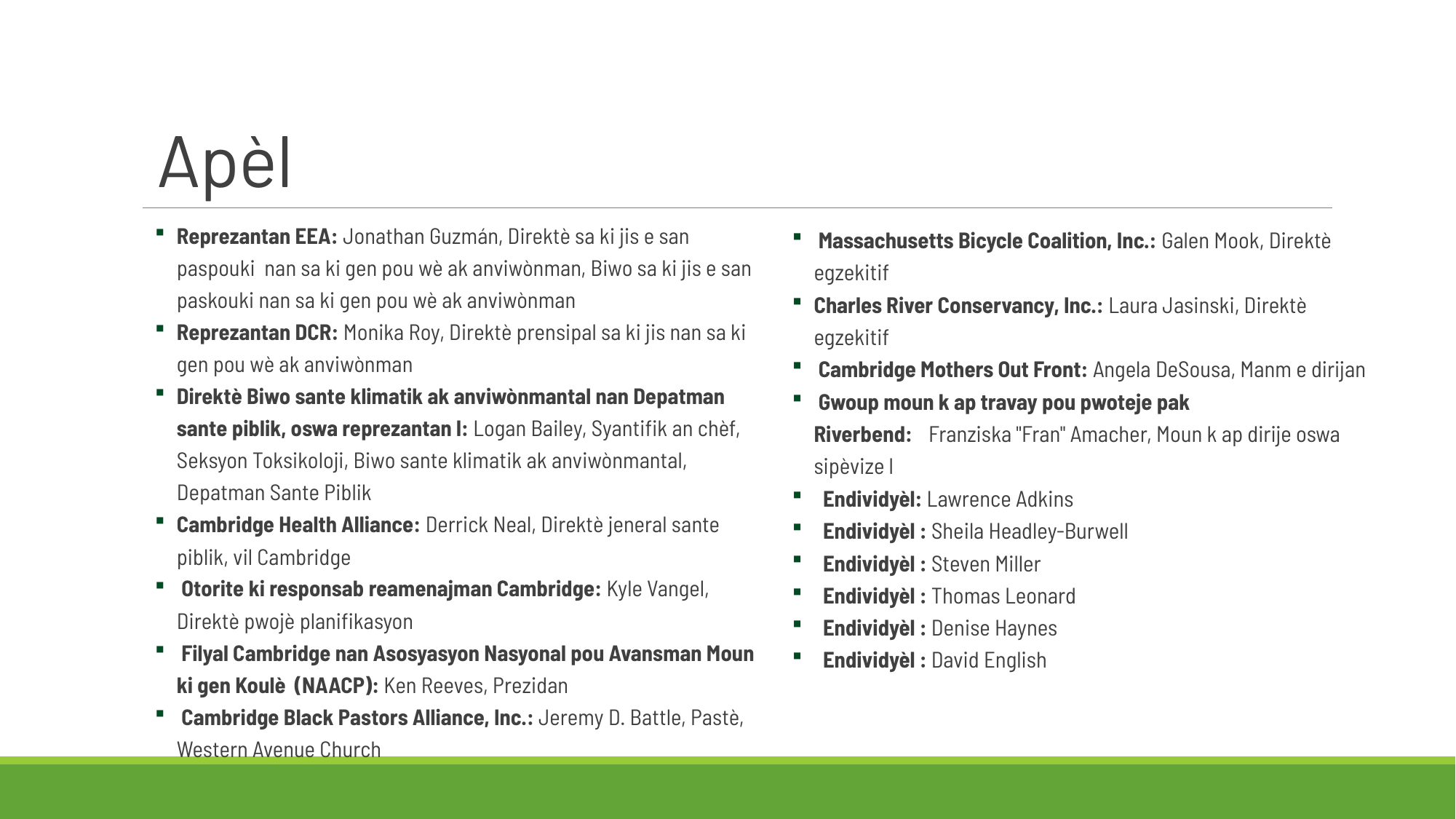

# Apèl
Reprezantan EEA: Jonathan Guzmán, Direktè sa ki jis e san paspouki  nan sa ki gen pou wè ak anviwònman, Biwo sa ki jis e san paskouki nan sa ki gen pou wè ak anviwònman
Reprezantan DCR: Monika Roy, Direktè prensipal sa ki jis nan sa ki gen pou wè ak anviwònman
Direktè Biwo sante klimatik ak anviwònmantal nan Depatman sante piblik, oswa reprezantan l: Logan Bailey, Syantifik an chèf, Seksyon Toksikoloji, Biwo sante klimatik ak anviwònmantal, Depatman Sante Piblik
Cambridge Health Alliance: Derrick Neal, Direktè jeneral sante piblik, vil Cambridge
 Otorite ki responsab reamenajman Cambridge: Kyle Vangel, Direktè pwojè planifikasyon
 Filyal Cambridge nan Asosyasyon Nasyonal pou Avansman Moun ki gen Koulè  (NAACP): Ken Reeves, Prezidan
 Cambridge Black Pastors Alliance, Inc.: Jeremy D. Battle, Pastè, Western Avenue Church
 Massachusetts Bicycle Coalition, Inc.: Galen Mook, Direktè egzekitif
Charles River Conservancy, Inc.: Laura Jasinski, Direktè egzekitif
 Cambridge Mothers Out Front: Angela DeSousa, Manm e dirijan
 Gwoup moun k ap travay pou pwoteje pak Riverbend: : Franziska "Fran" Amacher, Moun k ap dirije oswa sipèvize l
  Endividyèl: Lawrence Adkins
  Endividyèl : Sheila Headley-Burwell
  Endividyèl : Steven Miller
  Endividyèl : Thomas Leonard
  Endividyèl : Denise Haynes
  Endividyèl : David English